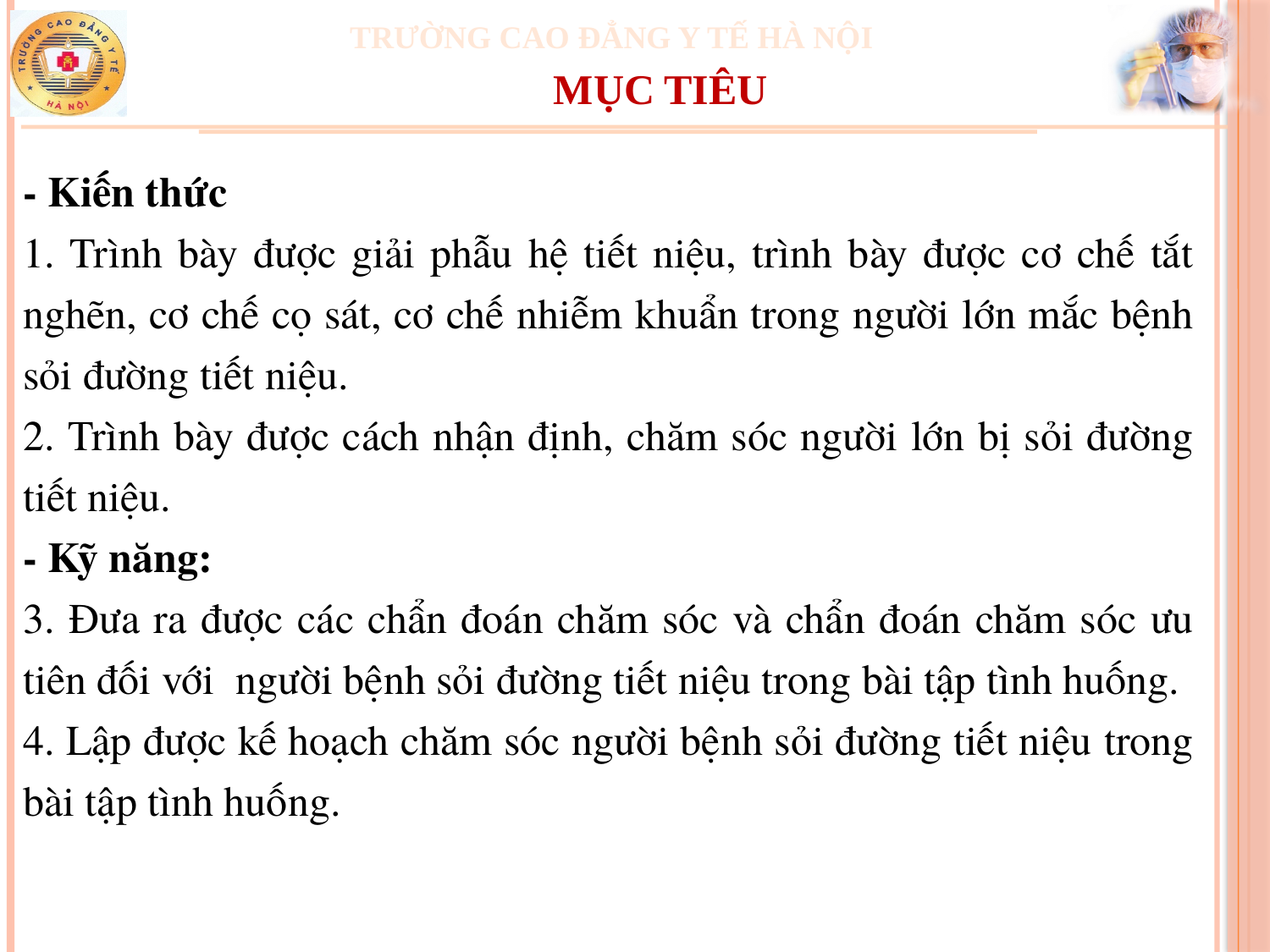

MỤC TIÊU
- Kiến thức
1. Trình bày được giải phẫu hệ tiết niệu, trình bày được cơ chế tắt nghẽn, cơ chế cọ sát, cơ chế nhiễm khuẩn trong người lớn mắc bệnh sỏi đường tiết niệu.
2. Trình bày được cách nhận định, chăm sóc người lớn bị sỏi đường tiết niệu.
- Kỹ năng:
3. Đưa ra được các chẩn đoán chăm sóc và chẩn đoán chăm sóc ưu tiên đối với  người bệnh sỏi đường tiết niệu trong bài tập tình huống.
4. Lập được kế hoạch chăm sóc người bệnh sỏi đường tiết niệu trong bài tập tình huống.